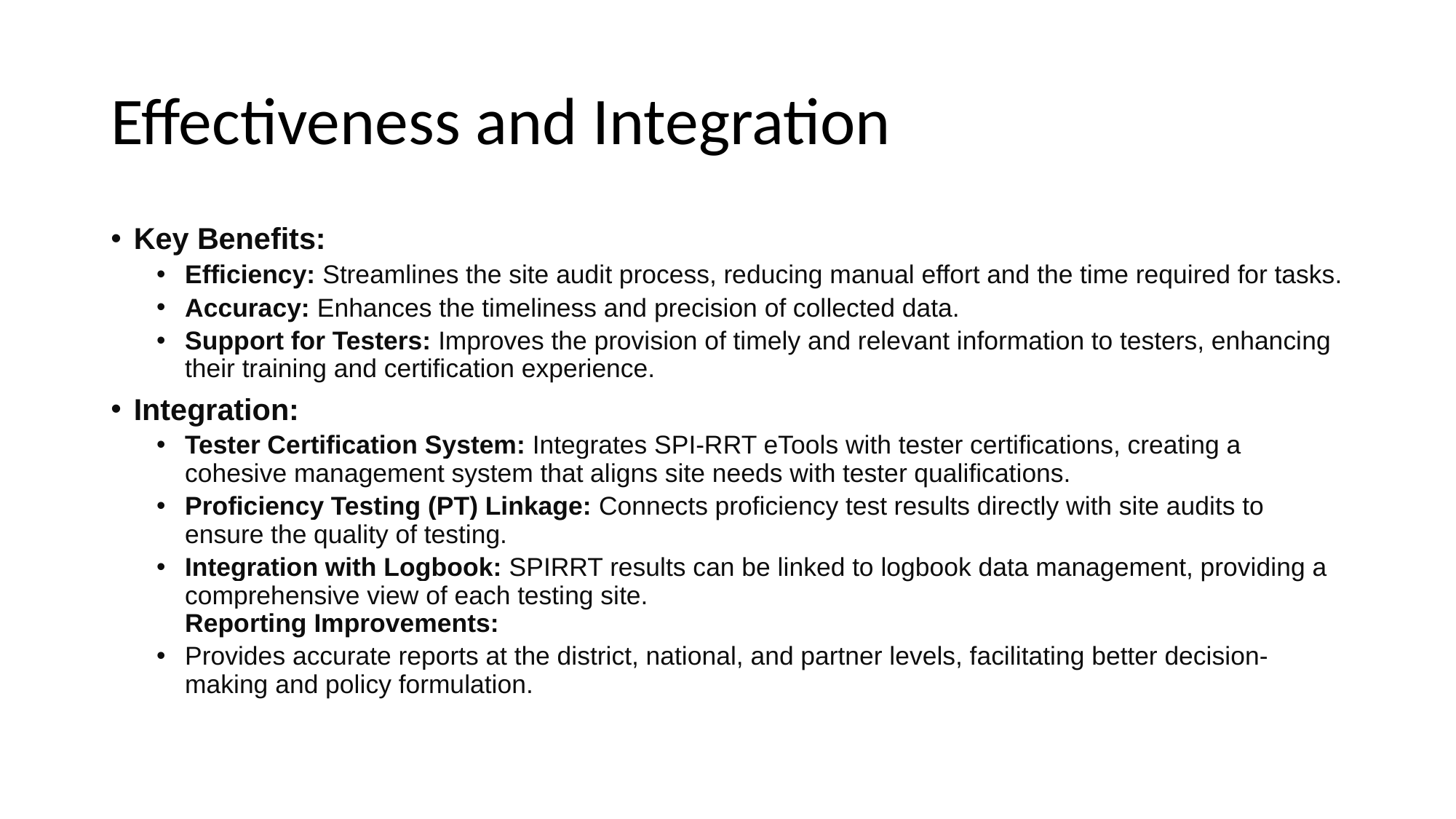

# Effectiveness and Integration
Key Benefits:
Efficiency: Streamlines the site audit process, reducing manual effort and the time required for tasks.
Accuracy: Enhances the timeliness and precision of collected data.
Support for Testers: Improves the provision of timely and relevant information to testers, enhancing their training and certification experience.
Integration:
Tester Certification System: Integrates SPI-RRT eTools with tester certifications, creating a cohesive management system that aligns site needs with tester qualifications.
Proficiency Testing (PT) Linkage: Connects proficiency test results directly with site audits to ensure the quality of testing.
Integration with Logbook: SPIRRT results can be linked to logbook data management, providing a comprehensive view of each testing site.
Reporting Improvements:
Provides accurate reports at the district, national, and partner levels, facilitating better decision-making and policy formulation.